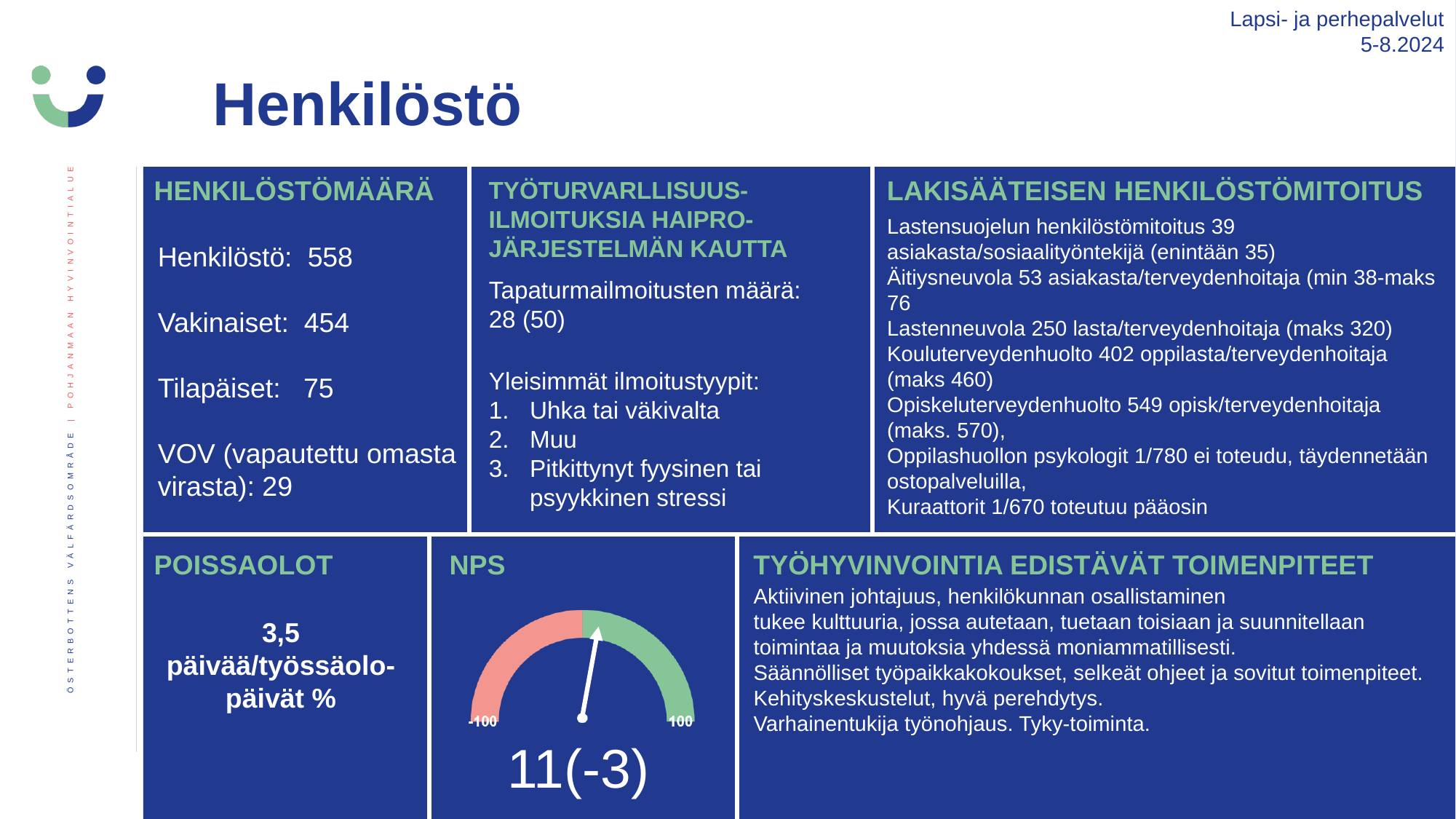

Lapsi- ja perhepalvelut
5-8.2024
Henkilöstö
HENKILÖSTÖMÄÄRÄ
LAKISÄÄTEISEN HENKILÖSTÖMITOITUS
TYÖTURVARLLISUUS-ILMOITUKSIA HAIPRO-JÄRJESTELMÄN KAUTTA
Lastensuojelun henkilöstömitoitus 39 asiakasta/sosiaalityöntekijä (enintään 35)
Äitiysneuvola 53 asiakasta/terveydenhoitaja (min 38-maks 76
Lastenneuvola 250 lasta/terveydenhoitaja (maks 320)
Kouluterveydenhuolto 402 oppilasta/terveydenhoitaja (maks 460)
Opiskeluterveydenhuolto 549 opisk/terveydenhoitaja (maks. 570),
Oppilashuollon psykologit 1/780 ei toteudu, täydennetään ostopalveluilla,
Kuraattorit 1/670 toteutuu pääosin
Henkilöstö:  558

Vakinaiset:  454

Tilapäiset:   75

VOV (vapautettu omasta virasta): 29

Tapaturmailmoitusten määrä:
28 (50)

Yleisimmät ilmoitustyypit:
Uhka tai väkivalta
Muu
Pitkittynyt fyysinen tai psyykkinen stressi
TYÖHYVINVOINTIA EDISTÄVÄT TOIMENPITEET
POISSAOLOT
Aktiivinen johtajuus, henkilökunnan osallistaminen
tukee kulttuuria, jossa autetaan, tuetaan toisiaan ja suunnitellaan toimintaa ja muutoksia yhdessä moniammatillisesti.
Säännölliset työpaikkakokoukset, selkeät ohjeet ja sovitut toimenpiteet.
Kehityskeskustelut, hyvä perehdytys.
Varhainentukija työnohjaus. Tyky-toiminta.

3,5 päivää/työssäolo-päivät %
11(-3)